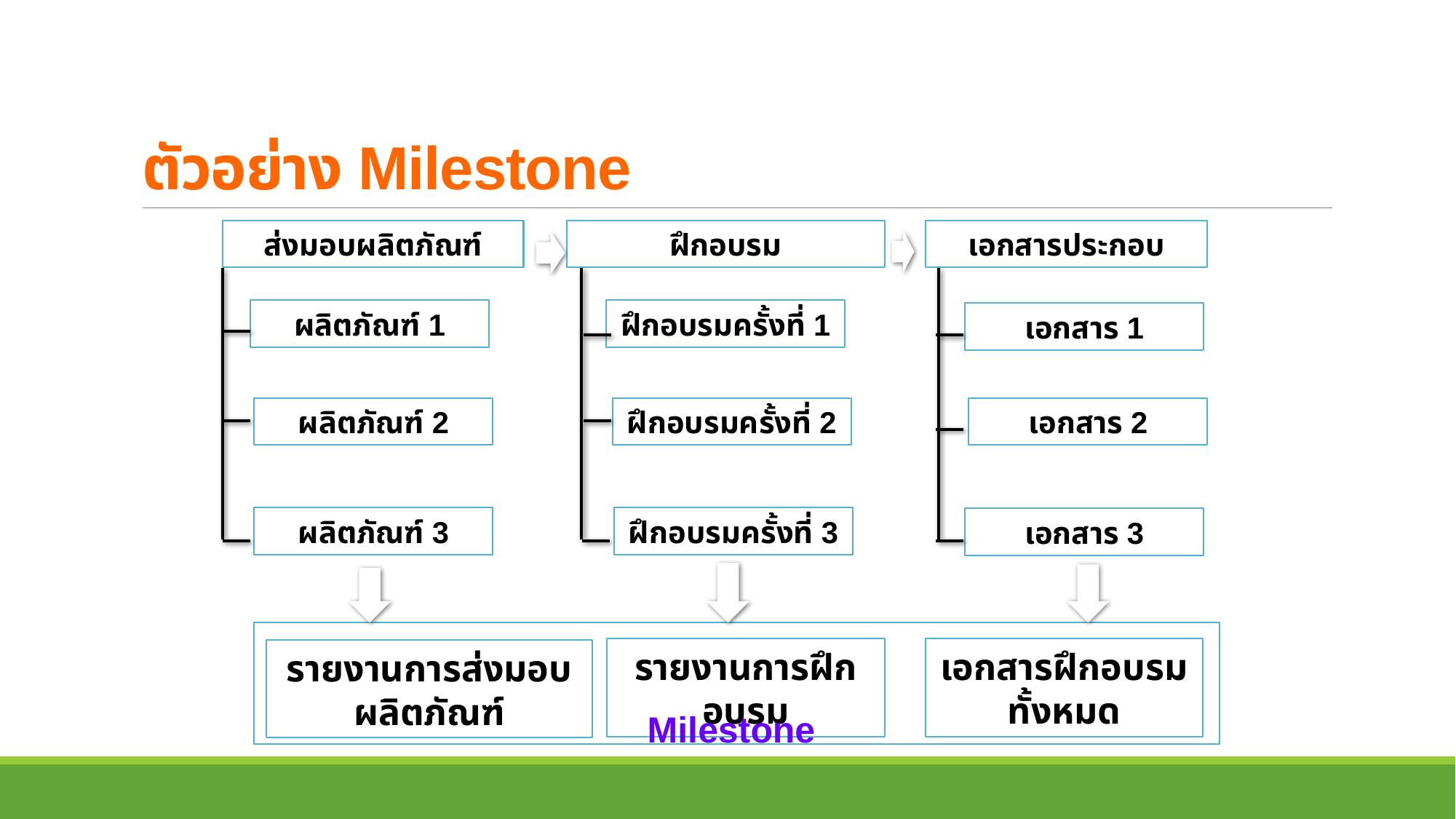

# ตัวอย่าง Milestone
เอกสารประกอบ
ส่งมอบผลิตภัณฑ์
ฝึกอบรม

ผลิตภัณฑ์ 1
ฝึกอบรมครั้งที่ 1
เอกสาร 1
ผลิตภัณฑ์ 2
ฝึกอบรมครั้งที่ 2
เอกสาร 2
ผลิตภัณฑ์ 3
ฝึกอบรมครั้งที่ 3
เอกสาร 3

รายงานการฝึกอบรม
เอกสารฝึกอบรมทั้งหมด
รายงานการส่งมอบผลิตภัณฑ์
Milestone